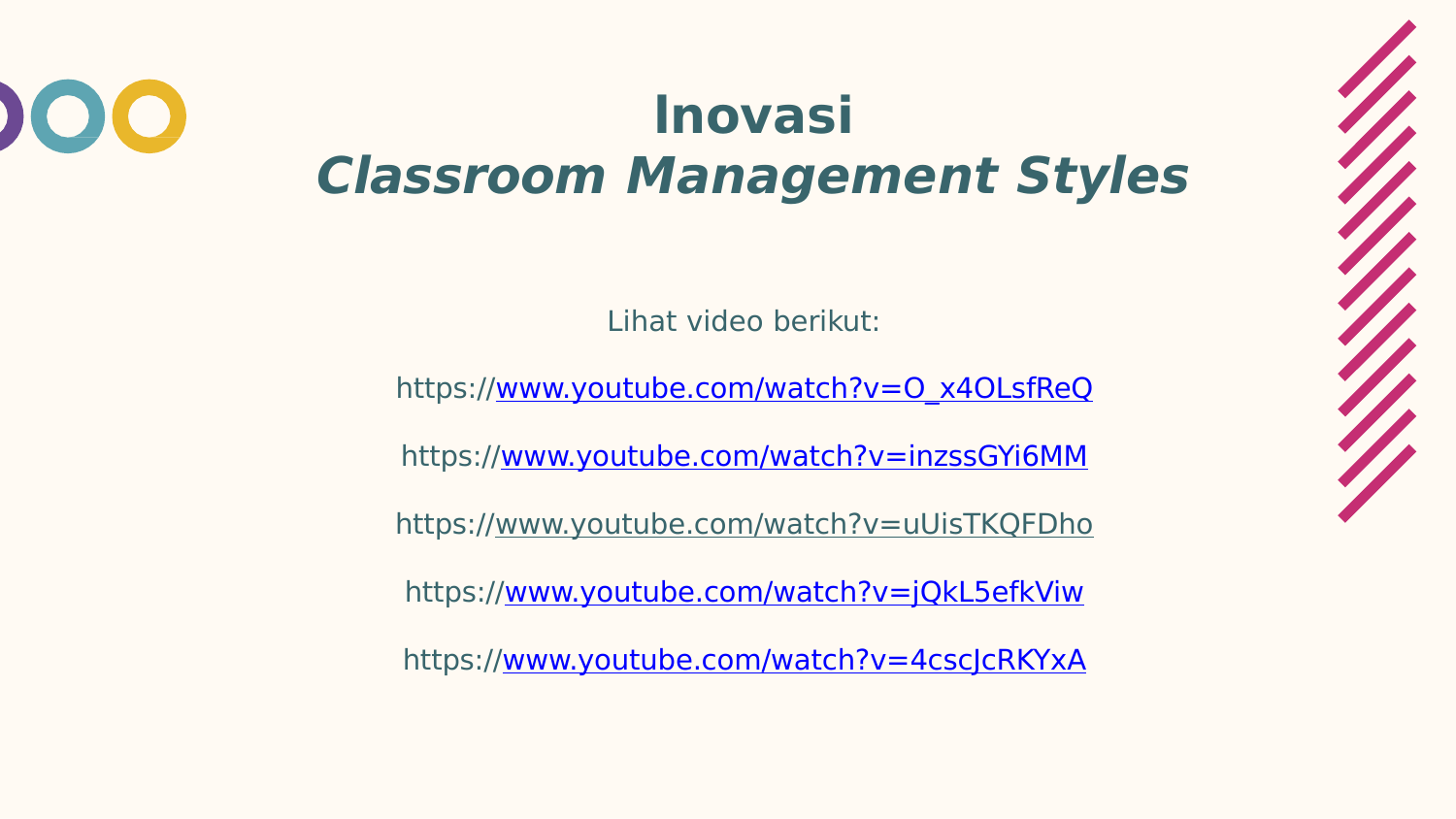

# lnovasi
Classroom Management Styles
Lihat video berikut:
https://www.youtube.com/watch?v=O_x4OLsfReQ https://www.youtube.com/watch?v=inzssGYi6MM https://www.youtube.com/watch?v=uUisTKQFDho https://www.youtube.com/watch?v=jQkL5efkViw https://www.youtube.com/watch?v=4cscJcRKYxA